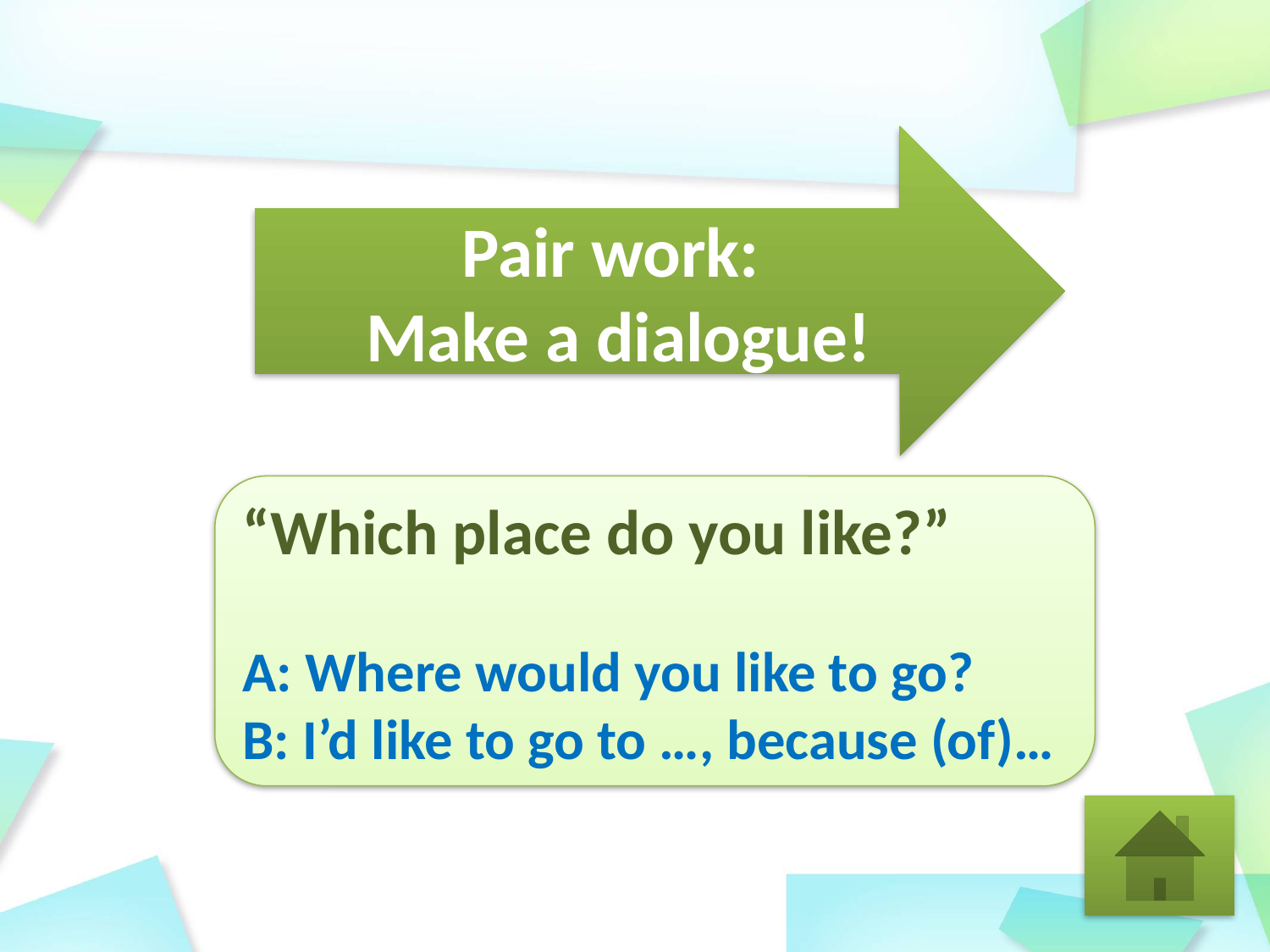

Pair work:
Make a dialogue!
“Which place do you like?”

A: Where would you like to go?
B: I’d like to go to …, because (of)…